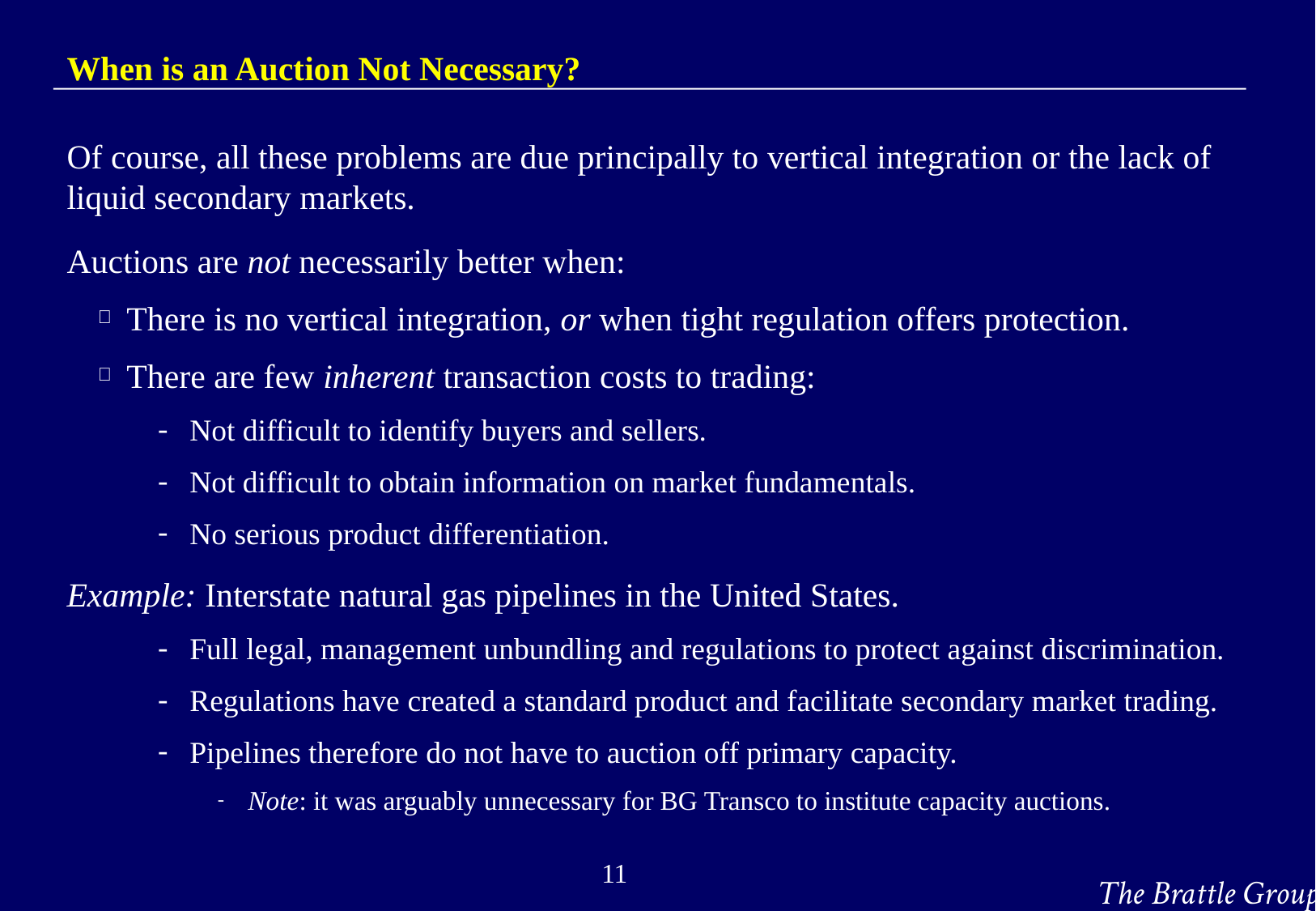

# When is an Auction Not Necessary?
Of course, all these problems are due principally to vertical integration or the lack of liquid secondary markets.
Auctions are not necessarily better when:
There is no vertical integration, or when tight regulation offers protection.
There are few inherent transaction costs to trading:
Not difficult to identify buyers and sellers.
Not difficult to obtain information on market fundamentals.
No serious product differentiation.
Example: Interstate natural gas pipelines in the United States.
Full legal, management unbundling and regulations to protect against discrimination.
Regulations have created a standard product and facilitate secondary market trading.
Pipelines therefore do not have to auction off primary capacity.
Note: it was arguably unnecessary for BG Transco to institute capacity auctions.